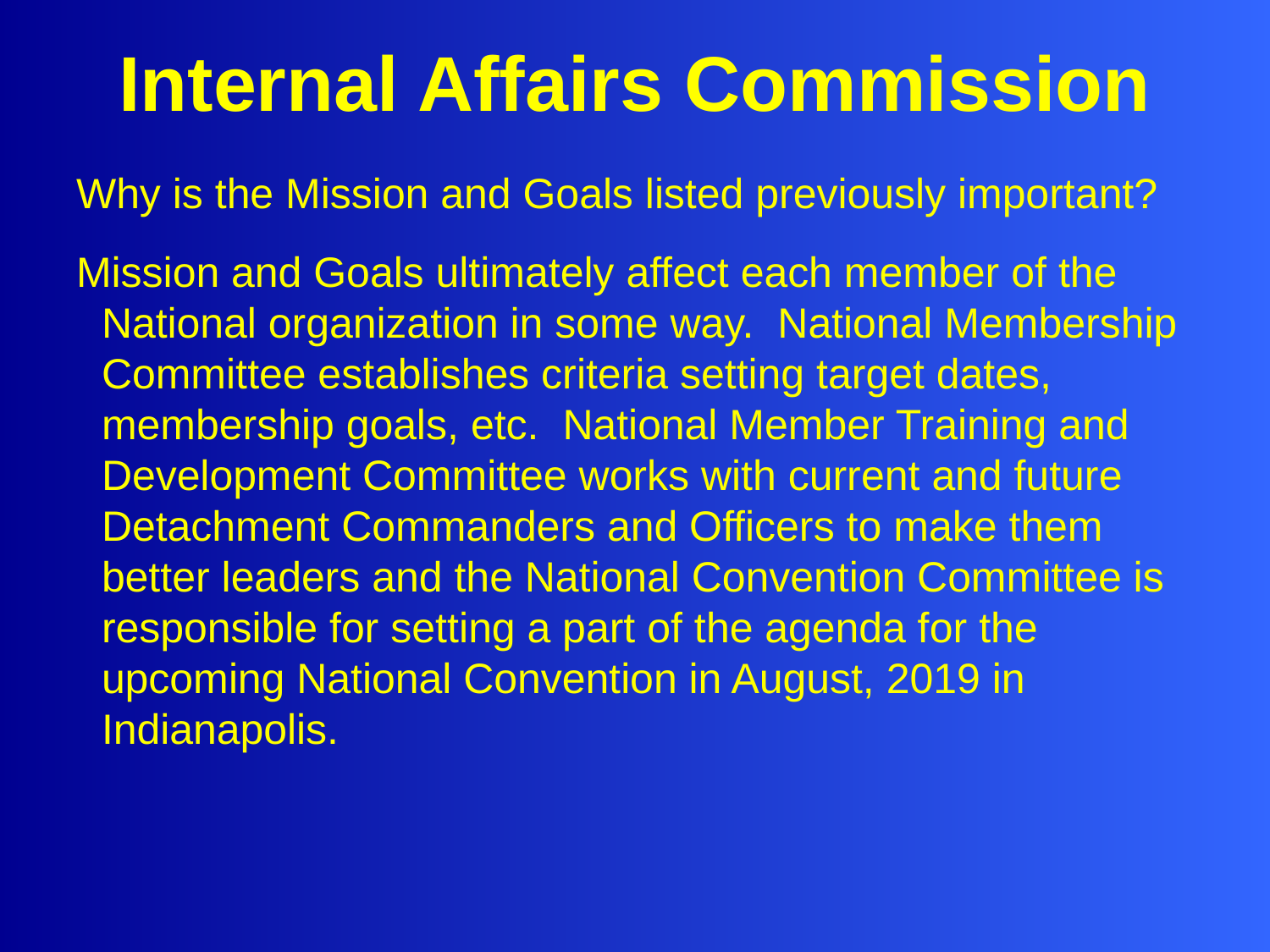

# Internal Affairs Commission
Why is the Mission and Goals listed previously important?

Mission and Goals ultimately affect each member of the National organization in some way.  National Membership Committee establishes criteria setting target dates, membership goals, etc.  National Member Training and Development Committee works with current and future Detachment Commanders and Officers to make them better leaders and the National Convention Committee is responsible for setting a part of the agenda for the upcoming National Convention in August, 2019 in Indianapolis.